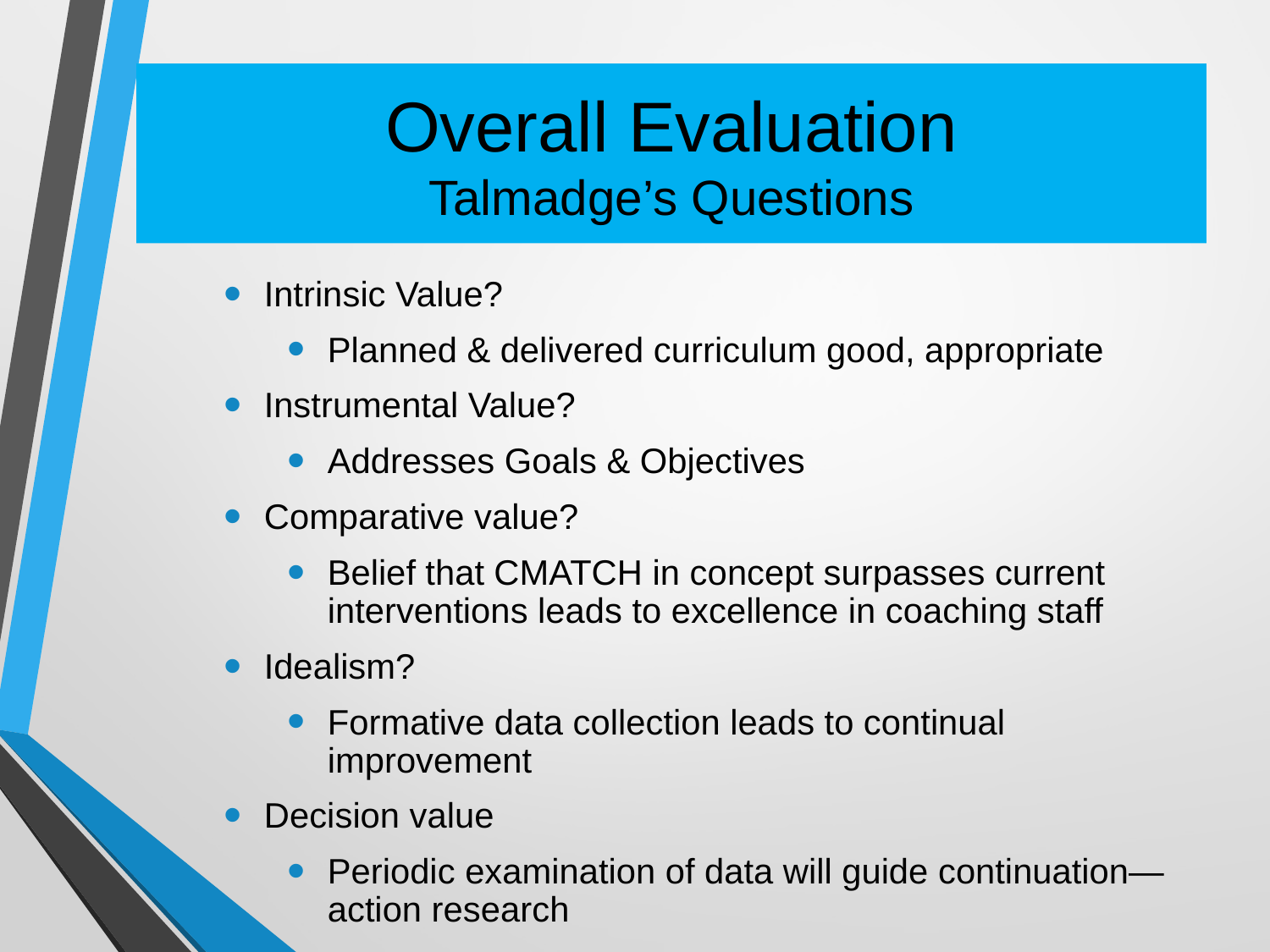

# Overall Evaluation Talmadge’s Questions
Intrinsic Value?
Planned & delivered curriculum good, appropriate
Instrumental Value?
Addresses Goals & Objectives
Comparative value?
Belief that CMATCH in concept surpasses current interventions leads to excellence in coaching staff
Idealism?
Formative data collection leads to continual improvement
Decision value
Periodic examination of data will guide continuation—action research